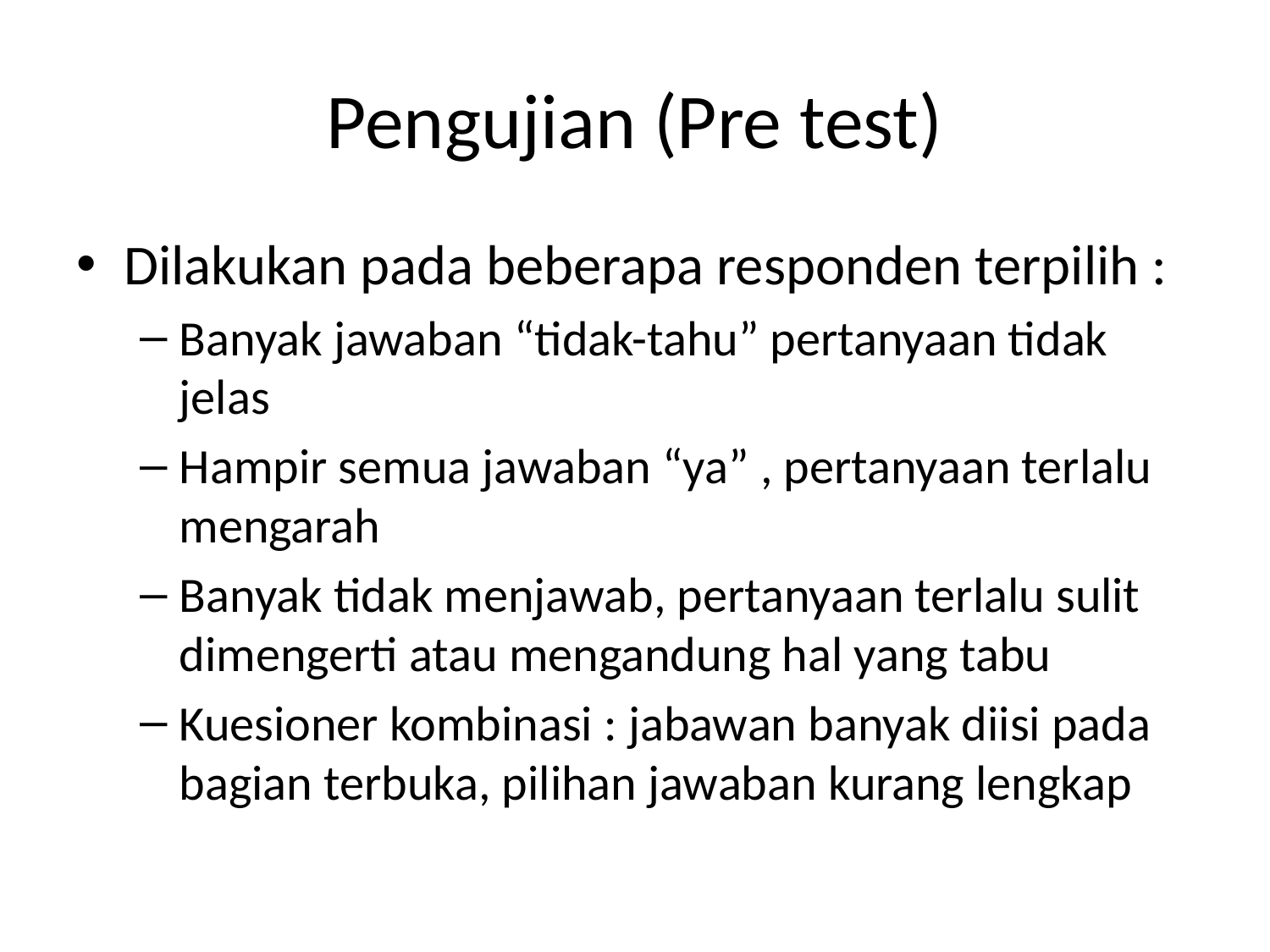

# Pengujian (Pre test)
Dilakukan pada beberapa responden terpilih :
Banyak jawaban “tidak-tahu” pertanyaan tidak jelas
Hampir semua jawaban “ya” , pertanyaan terlalu mengarah
Banyak tidak menjawab, pertanyaan terlalu sulit dimengerti atau mengandung hal yang tabu
Kuesioner kombinasi : jabawan banyak diisi pada bagian terbuka, pilihan jawaban kurang lengkap